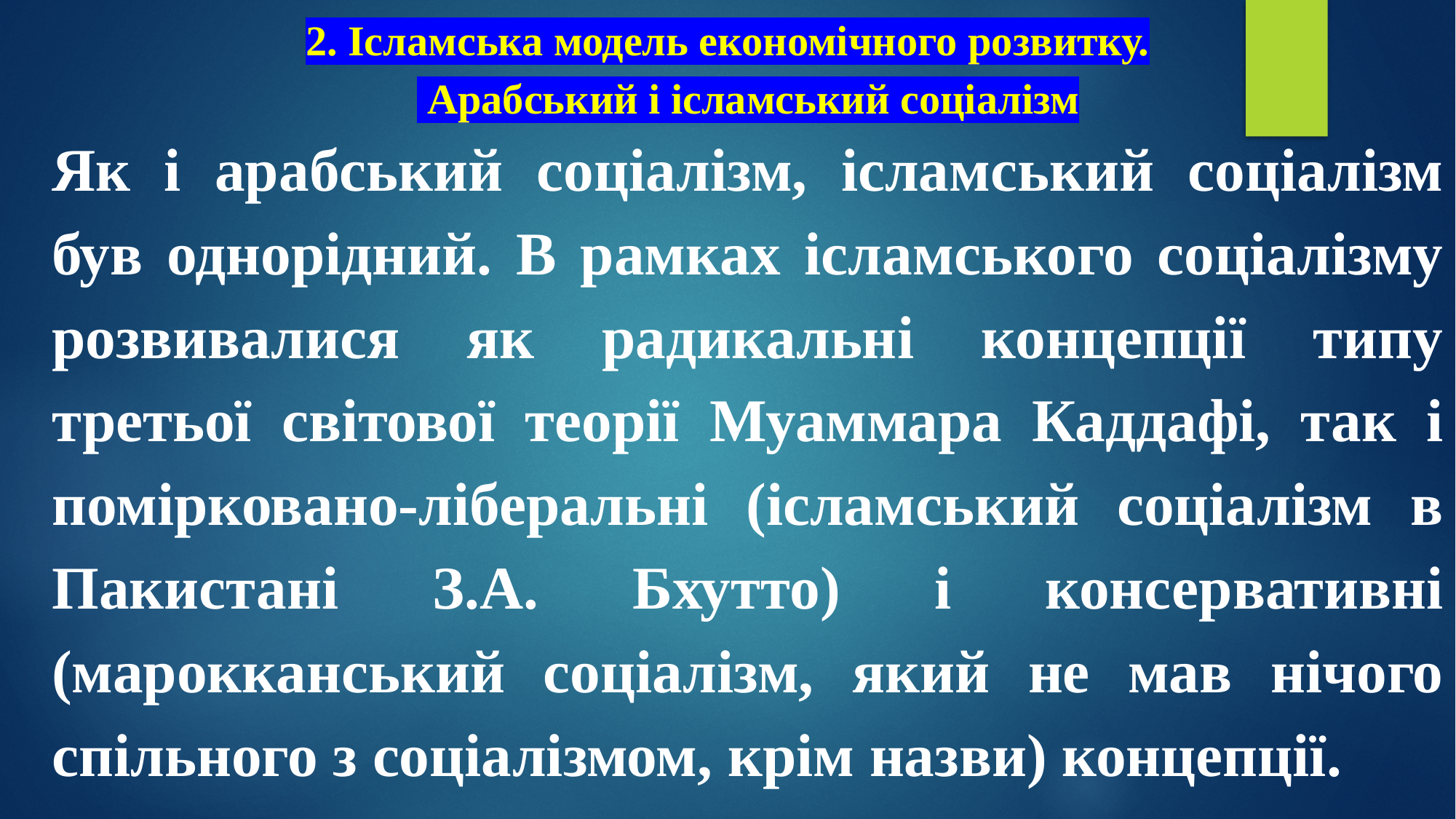

# 2. Ісламська модель економічного розвитку. Арабський і ісламський соціалізм
Як і арабський соціалізм, ісламський соціалізм був однорідний. В рамках ісламського соціалізму розвивалися як радикальні концепції типу третьої світової теорії Муаммара Каддафі, так і помірковано-ліберальні (ісламський соціалізм в Пакистані З.А. Бхутто) і консервативні (марокканський соціалізм, який не мав нічого спільного з соціалізмом, крім назви) концепції.